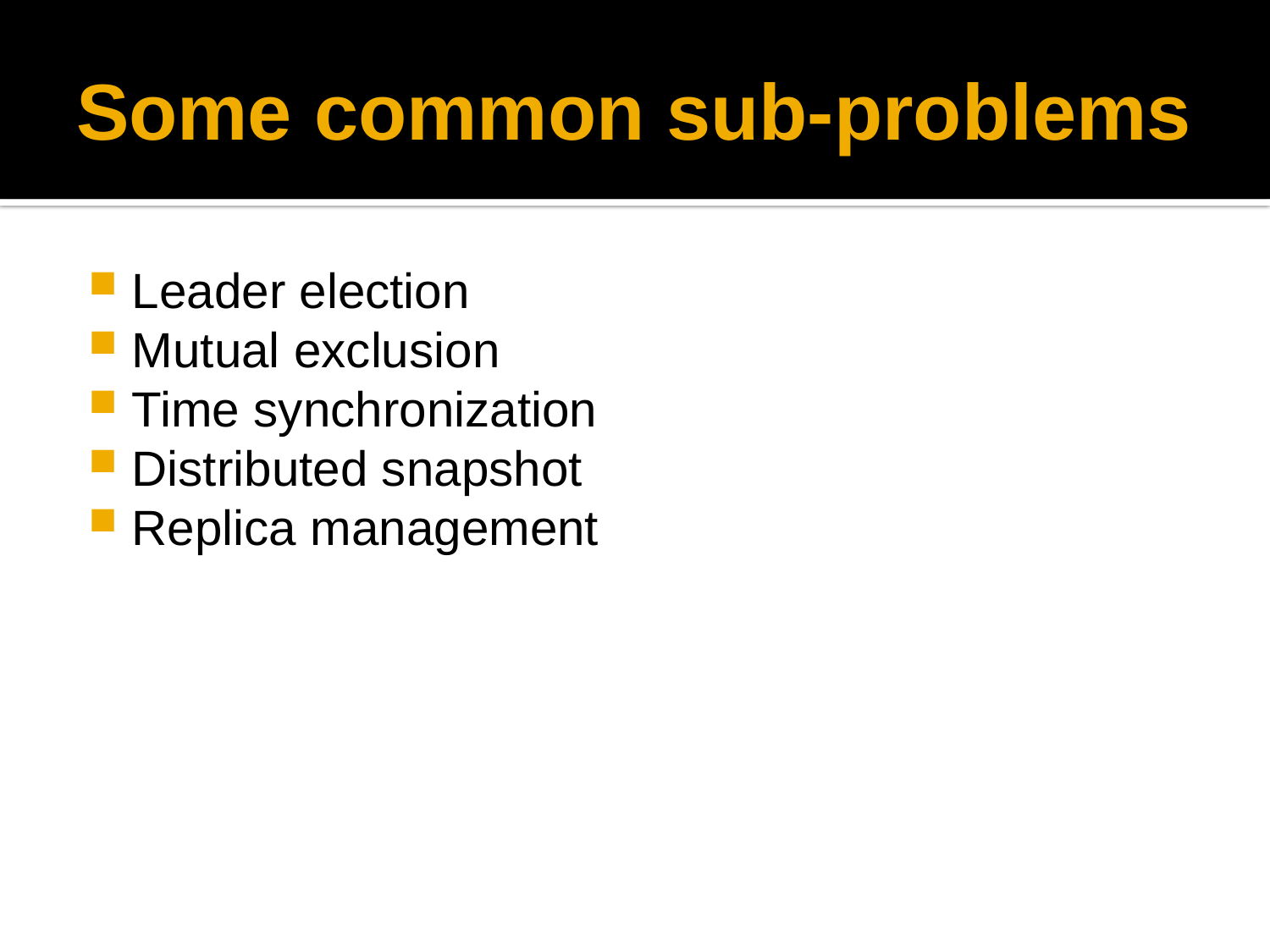

# Some common sub-problems
Leader election
Mutual exclusion
Time synchronization
Distributed snapshot
Replica management